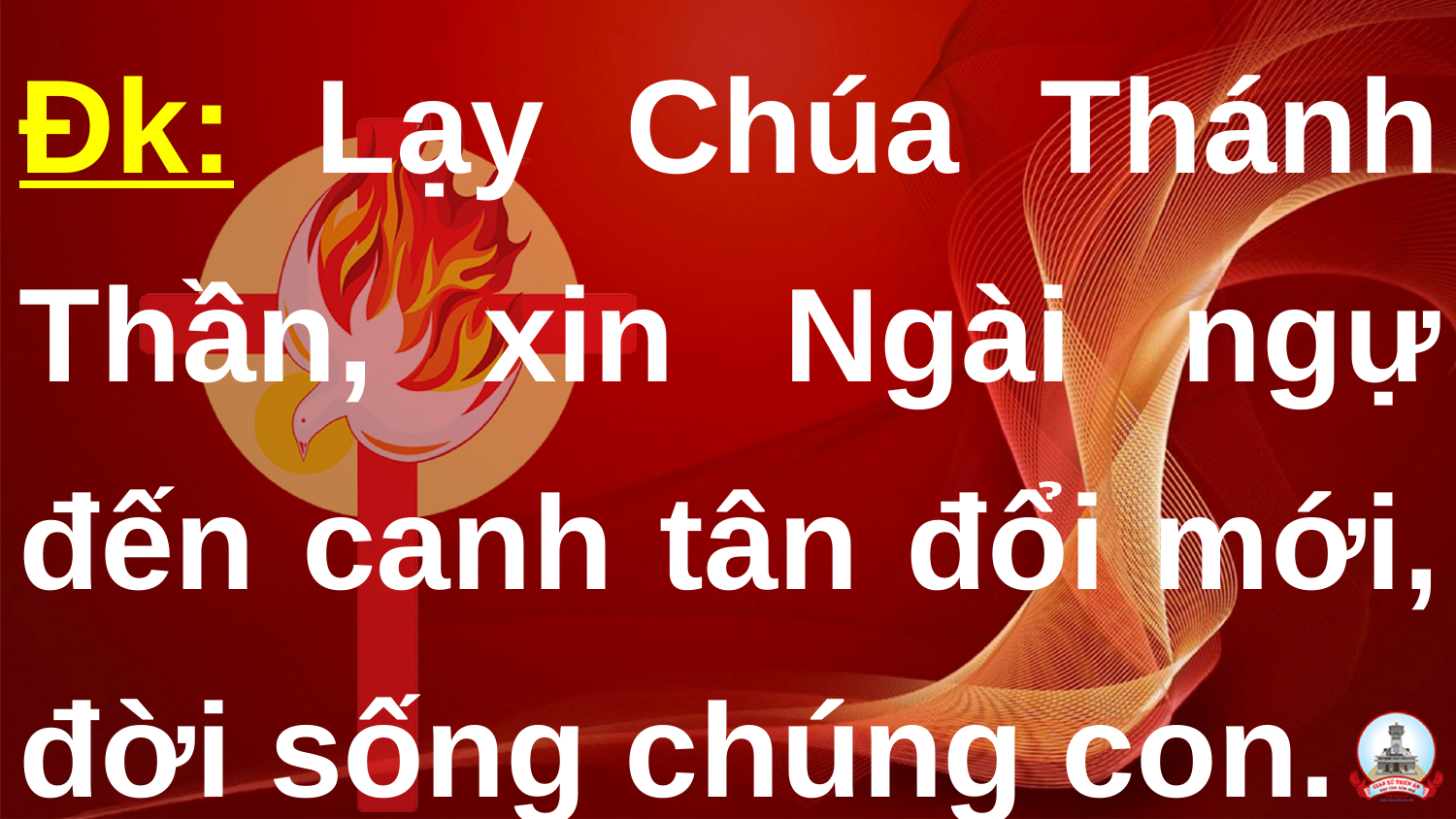

Đk: Lạy Chúa Thánh Thần, xin Ngài ngự đến canh tân đổi mới, đời sống chúng con.